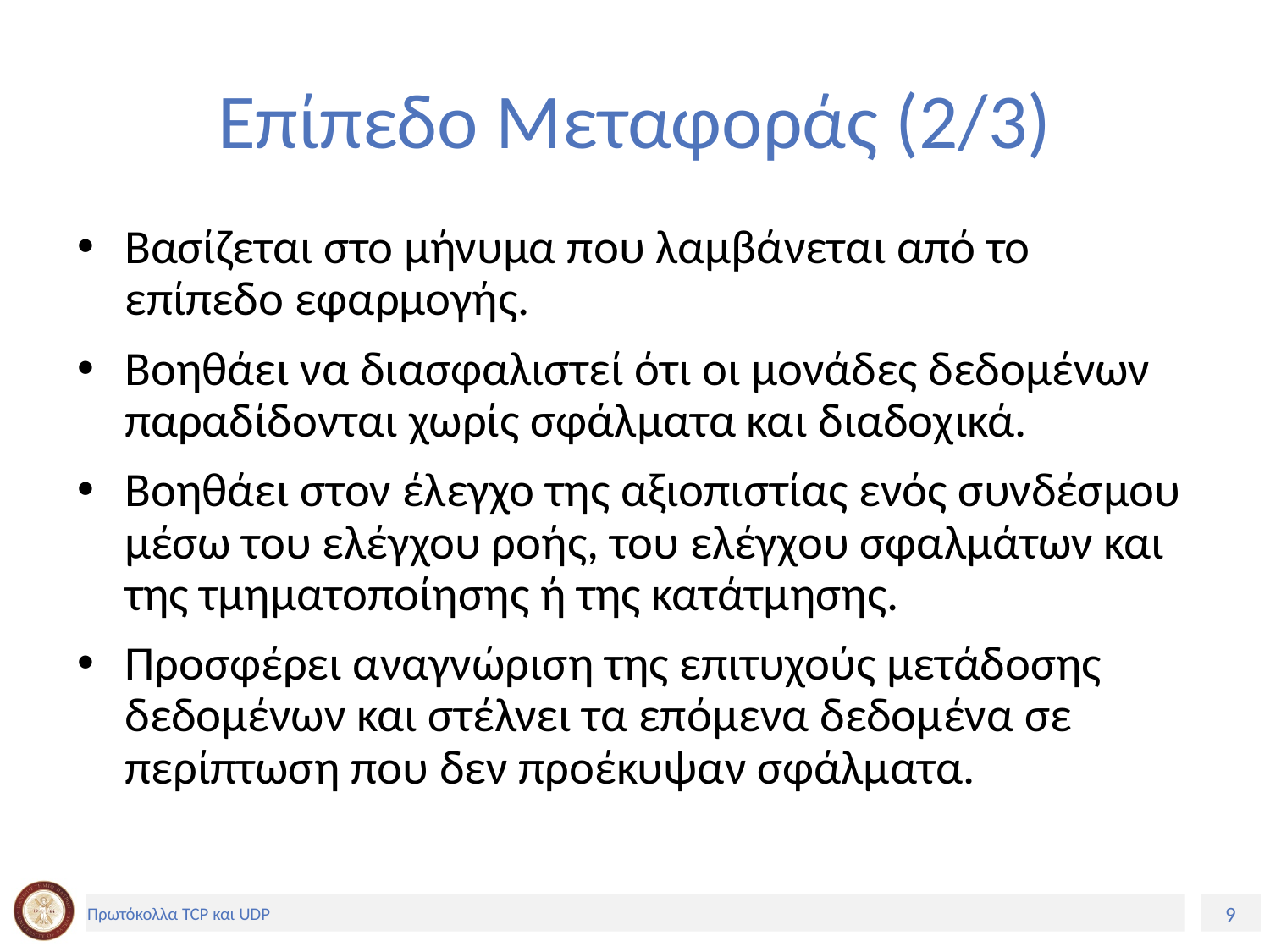

# Επίπεδο Μεταφοράς (2/3)
Βασίζεται στο μήνυμα που λαμβάνεται από το επίπεδο εφαρμογής.
Βοηθάει να διασφαλιστεί ότι οι μονάδες δεδομένων παραδίδονται χωρίς σφάλματα και διαδοχικά.
Βοηθάει στον έλεγχο της αξιοπιστίας ενός συνδέσμου μέσω του ελέγχου ροής, του ελέγχου σφαλμάτων και της τμηματοποίησης ή της κατάτμησης.
Προσφέρει αναγνώριση της επιτυχούς μετάδοσης δεδομένων και στέλνει τα επόμενα δεδομένα σε περίπτωση που δεν προέκυψαν σφάλματα.